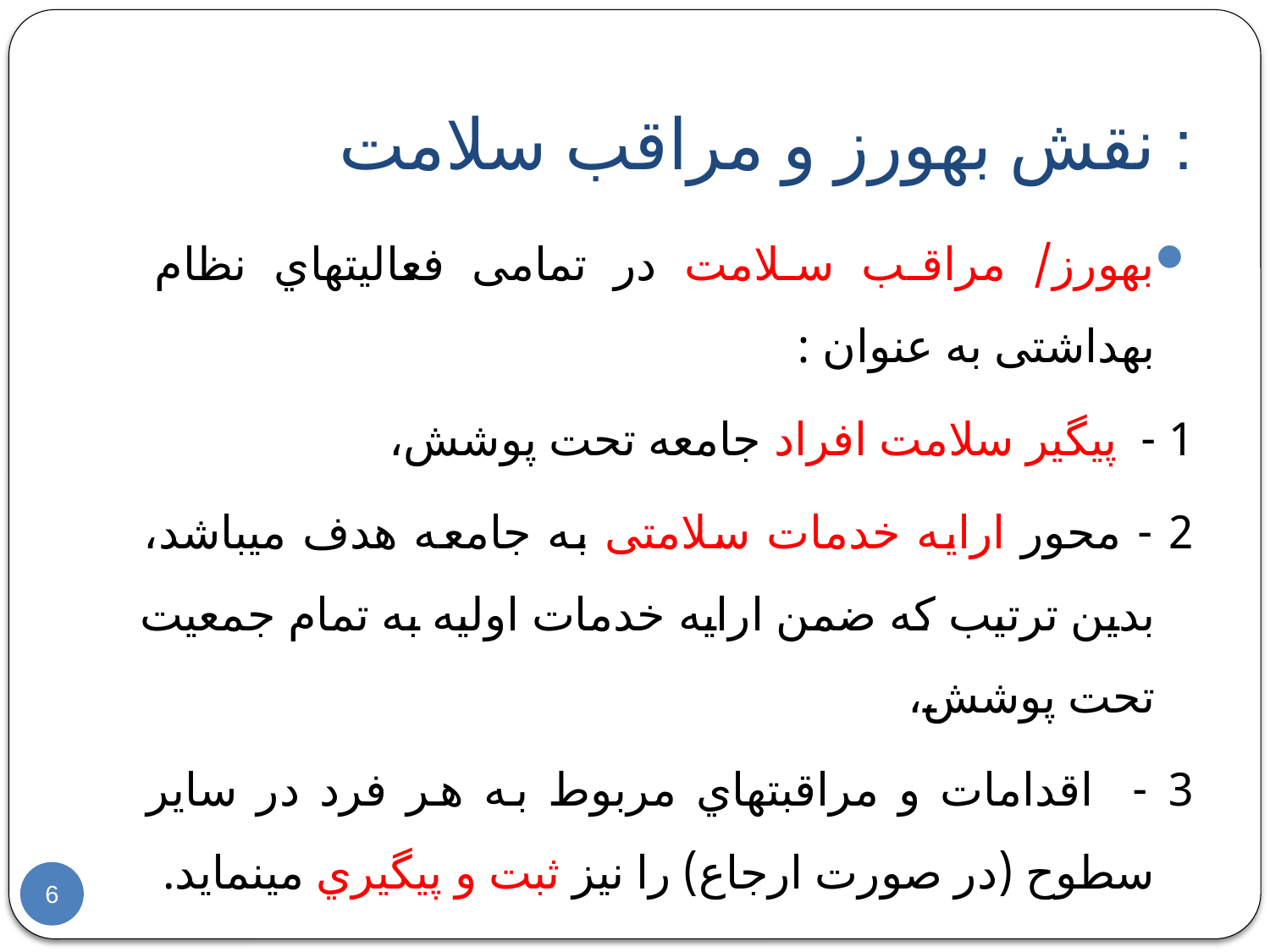

# نقش بهورز و مراقب سلامت :
بهورز/ مراقب سلامت در تمامی فعالیتهاي نظام بهداشتی به عنوان :
1 -  پیگیر سلامت افراد جامعه تحت پوشش،
2 - محور ارایه خدمات سلامتی به جامعه هدف میباشد، بدین ترتیب که ضمن ارایه خدمات اولیه به تمام جمعیت تحت پوشش،
3 -  اقدامات و مراقبتهاي مربوط به هر فرد در سایر سطوح (در صورت ارجاع) را نیز ثبت و پیگیري مینماید.

6